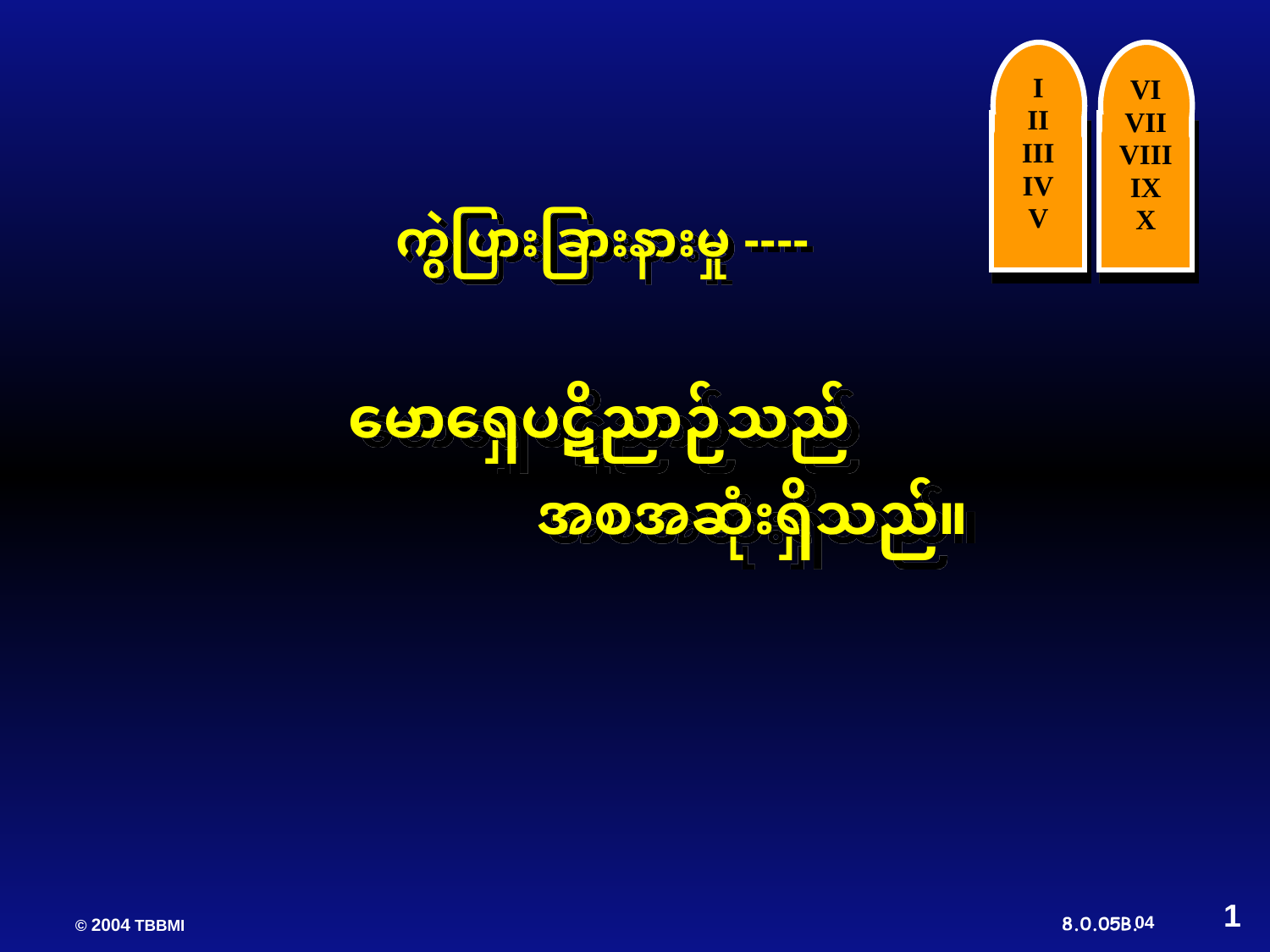

I
II
III
IV
V
VI
VII
VIII
IX
X

 ကွဲပြားခြားနားမှု ----

မောရှေပဋိညာဉ်သည်
                     အစအဆုံးရှိသည်။
1

04

03